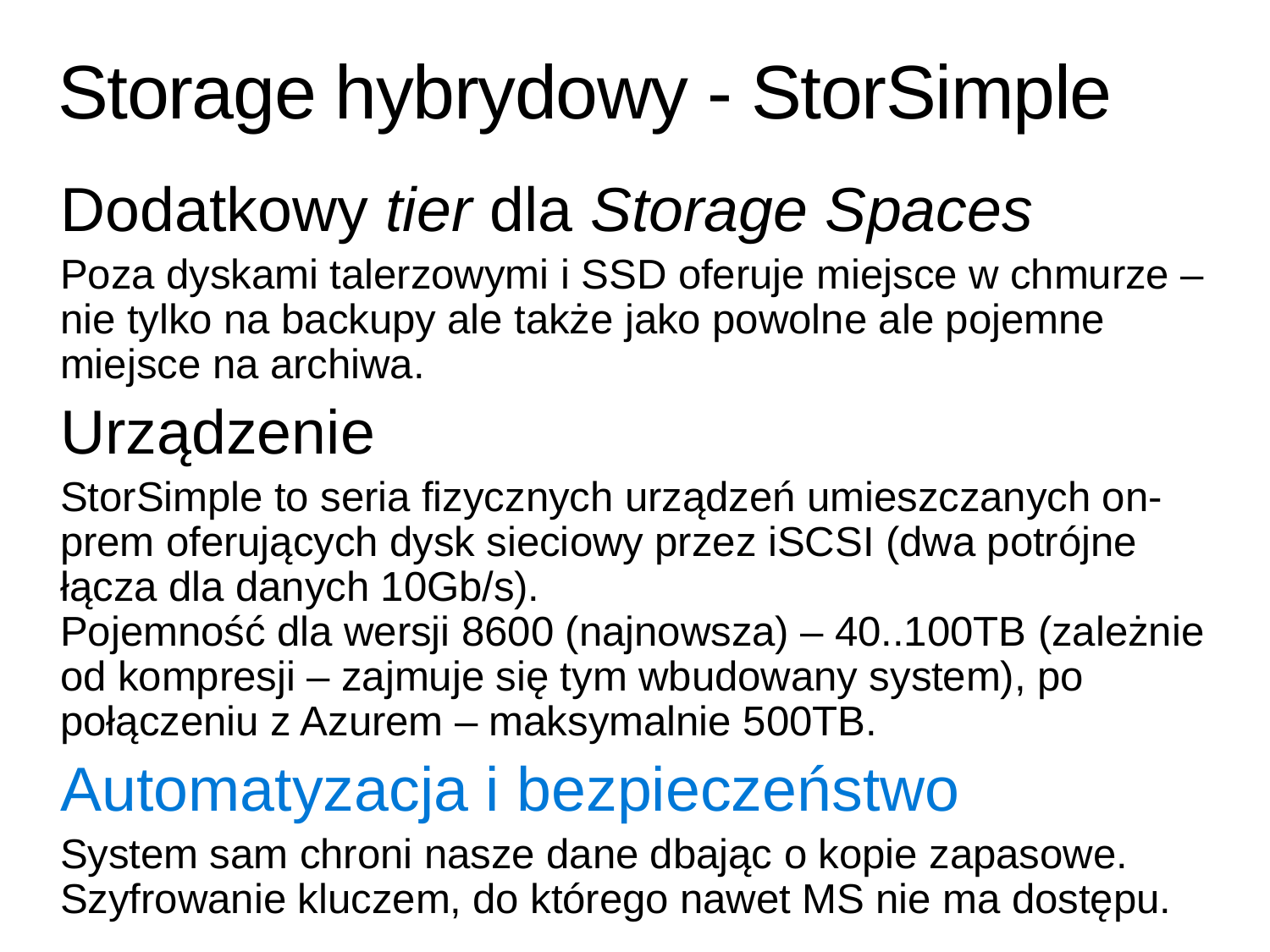

# Storage hybrydowy - StorSimple
Dodatkowy tier dla Storage Spaces
Poza dyskami talerzowymi i SSD oferuje miejsce w chmurze – nie tylko na backupy ale także jako powolne ale pojemne miejsce na archiwa.
Urządzenie
StorSimple to seria fizycznych urządzeń umieszczanych on-prem oferujących dysk sieciowy przez iSCSI (dwa potrójne łącza dla danych 10Gb/s).
Pojemność dla wersji 8600 (najnowsza) – 40..100TB (zależnie od kompresji – zajmuje się tym wbudowany system), po połączeniu z Azurem – maksymalnie 500TB.
Automatyzacja i bezpieczeństwo
System sam chroni nasze dane dbając o kopie zapasowe. Szyfrowanie kluczem, do którego nawet MS nie ma dostępu.